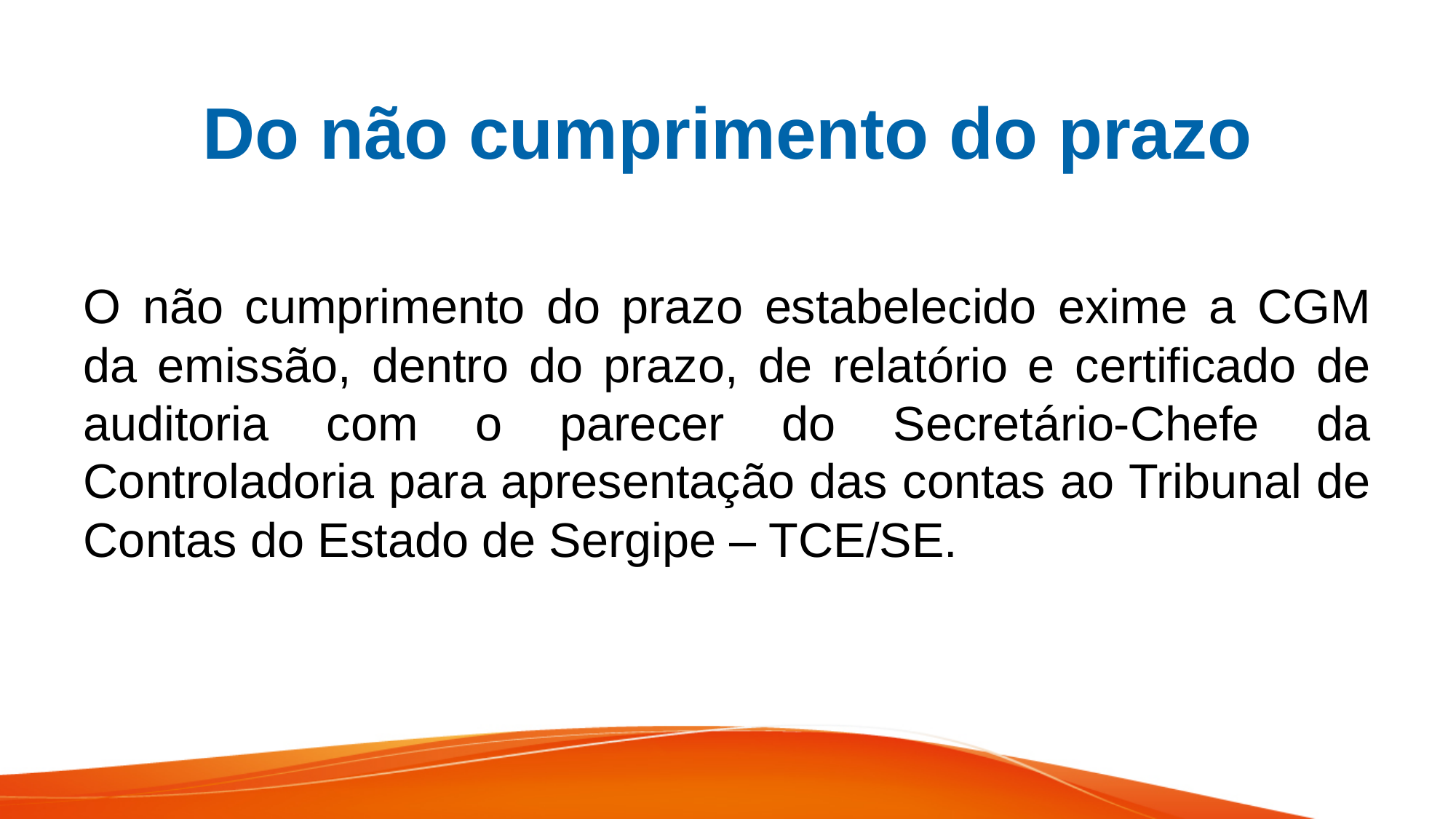

# Do não cumprimento do prazo
O não cumprimento do prazo estabelecido exime a CGM da emissão, dentro do prazo, de relatório e certificado de auditoria com o parecer do Secretário-Chefe da Controladoria para apresentação das contas ao Tribunal de Contas do Estado de Sergipe – TCE/SE.